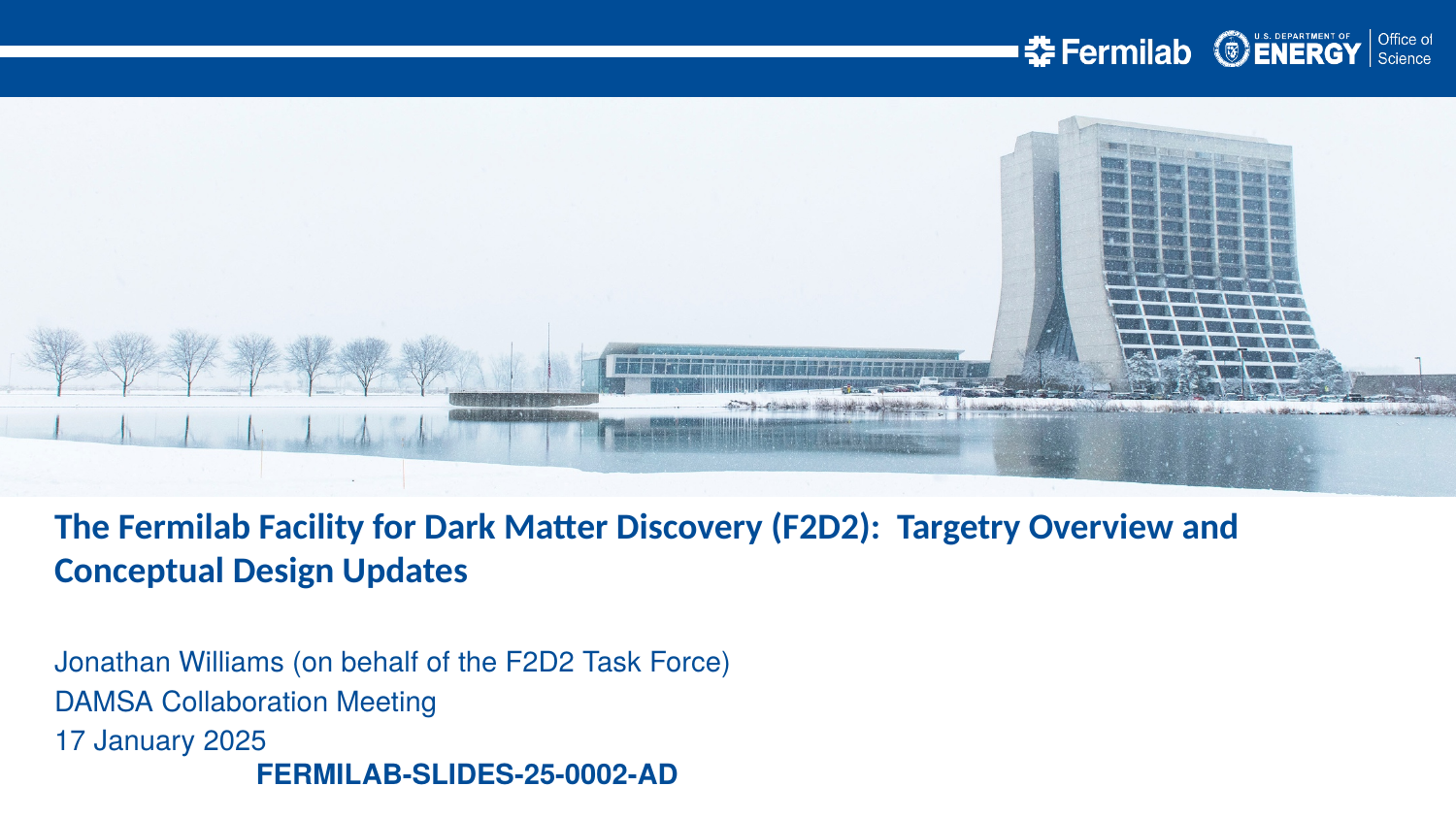

The Fermilab Facility for Dark Matter Discovery (F2D2):  Targetry Overview and Conceptual Design Updates

Jonathan Williams (on behalf of the F2D2 Task Force)
DAMSA Collaboration Meeting
17 January 2025									       FERMILAB-SLIDES-25-0002-AD